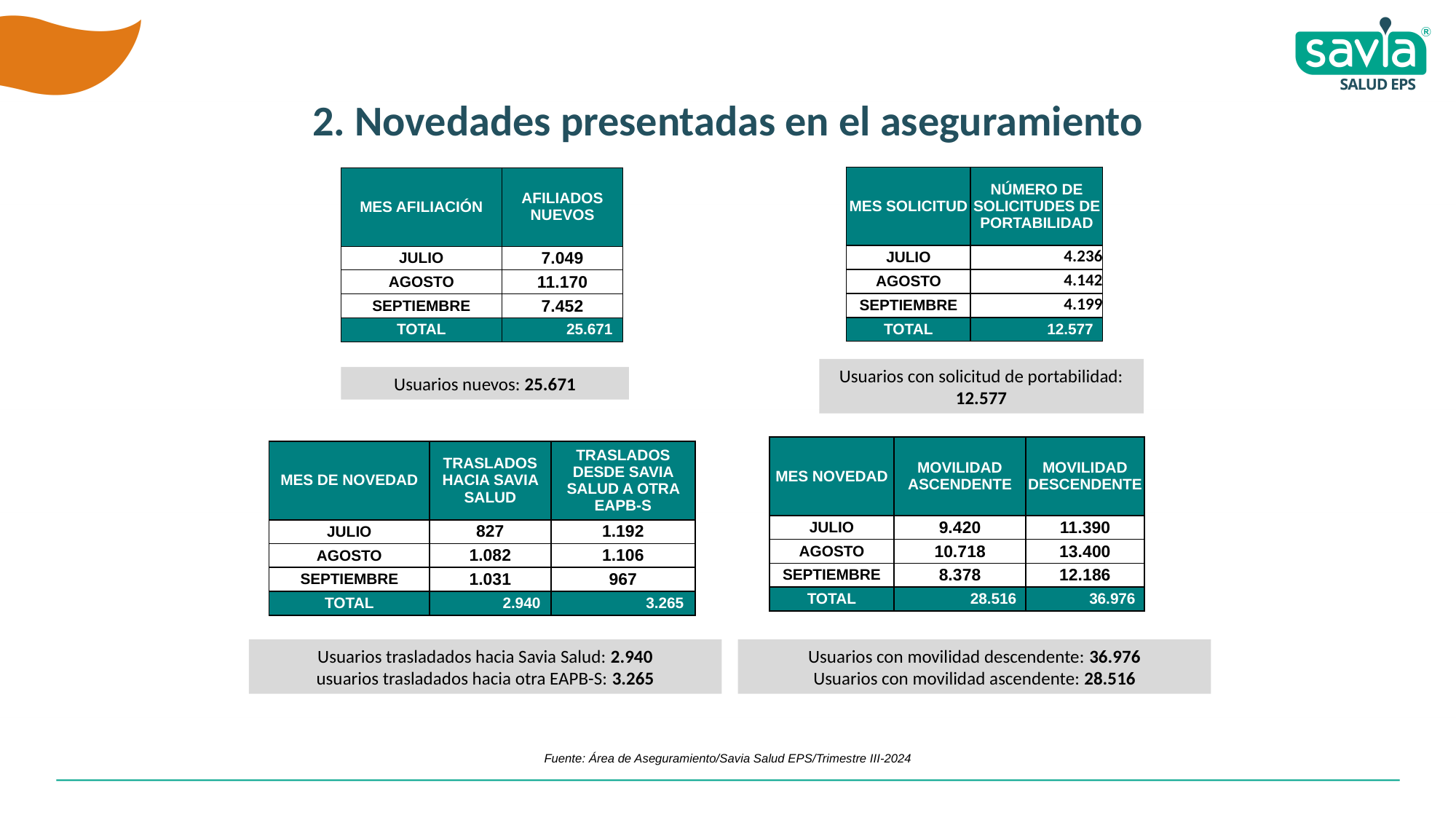

2. Novedades presentadas en el aseguramiento
| MES SOLICITUD | NÚMERO DE SOLICITUDES DE PORTABILIDAD |
| --- | --- |
| JULIO | 4.236 |
| AGOSTO | 4.142 |
| SEPTIEMBRE | 4.199 |
| TOTAL | 12.577 |
| MES AFILIACIÓN | AFILIADOS NUEVOS |
| --- | --- |
| JULIO | 7.049 |
| AGOSTO | 11.170 |
| SEPTIEMBRE | 7.452 |
| TOTAL | 25.671 |
Usuarios con solicitud de portabilidad: 12.577
Usuarios nuevos: 25.671
| MES NOVEDAD | MOVILIDAD ASCENDENTE | MOVILIDAD DESCENDENTE |
| --- | --- | --- |
| JULIO | 9.420 | 11.390 |
| AGOSTO | 10.718 | 13.400 |
| SEPTIEMBRE | 8.378 | 12.186 |
| TOTAL | 28.516 | 36.976 |
| MES DE NOVEDAD | TRASLADOS HACIA SAVIA SALUD | TRASLADOS DESDE SAVIA SALUD A OTRA EAPB-S |
| --- | --- | --- |
| JULIO | 827 | 1.192 |
| AGOSTO | 1.082 | 1.106 |
| SEPTIEMBRE | 1.031 | 967 |
| TOTAL | 2.940 | 3.265 |
Usuarios trasladados hacia Savia Salud: 2.940
usuarios trasladados hacia otra EAPB-S: 3.265
Usuarios con movilidad descendente: 36.976
Usuarios con movilidad ascendente: 28.516
Fuente: Área de Aseguramiento/Savia Salud EPS/Trimestre III-2024